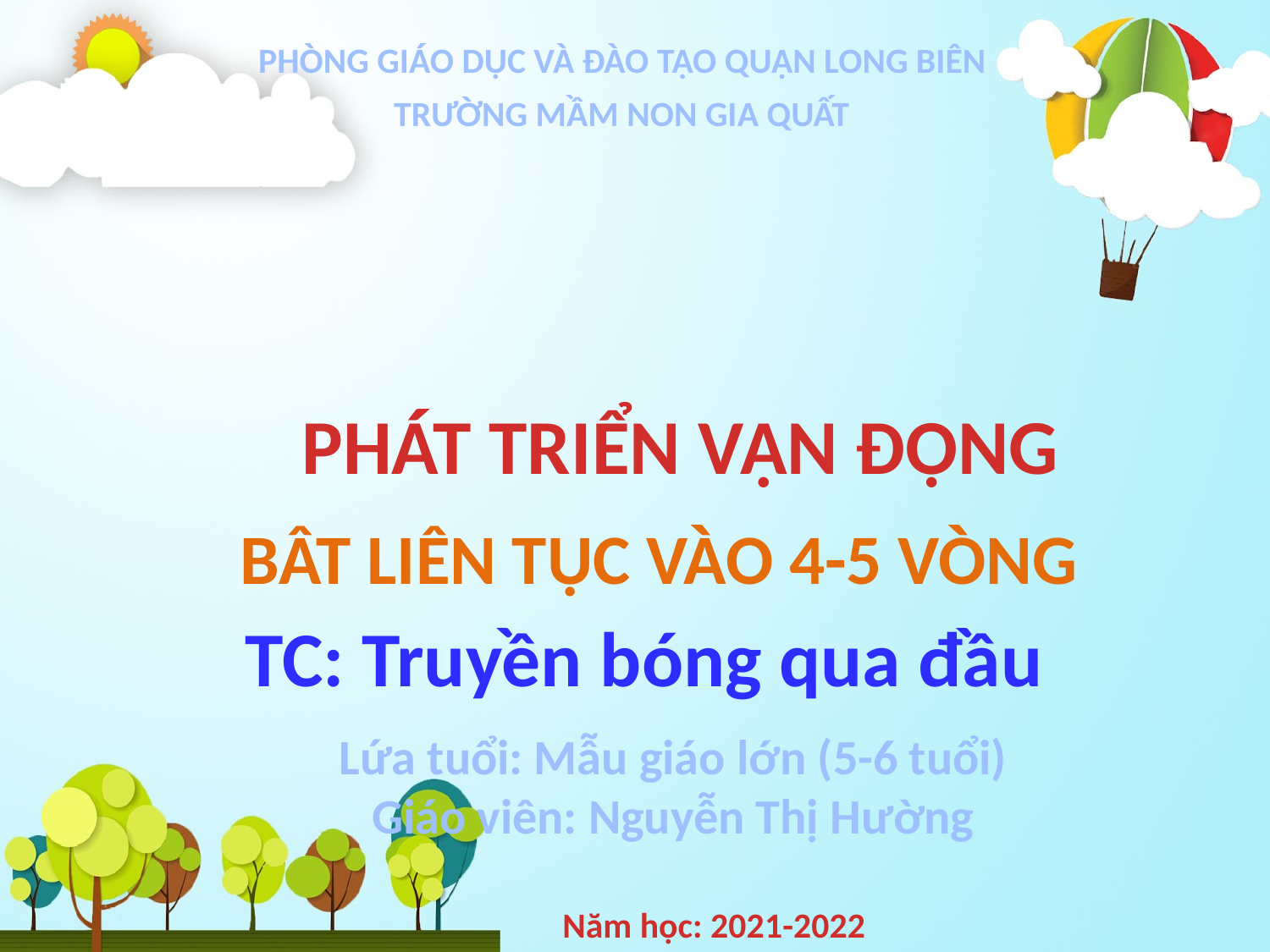

PHÒNG GIÁO DỤC VÀ ĐÀO TẠO QUẬN LONG BIÊN
TRƯỜNG MẦM NON GIA QUẤT
PHÁT TRIỂN VẬN ĐỘNG
              Bât liên tục vào 4-5 vòng
TC: Truyền bóng qua đầu
Lứa tuổi: Mẫu giáo lớn (5-6 tuổi)
Giáo viên: Nguyễn Thị Hường
Năm học: 2021-2022